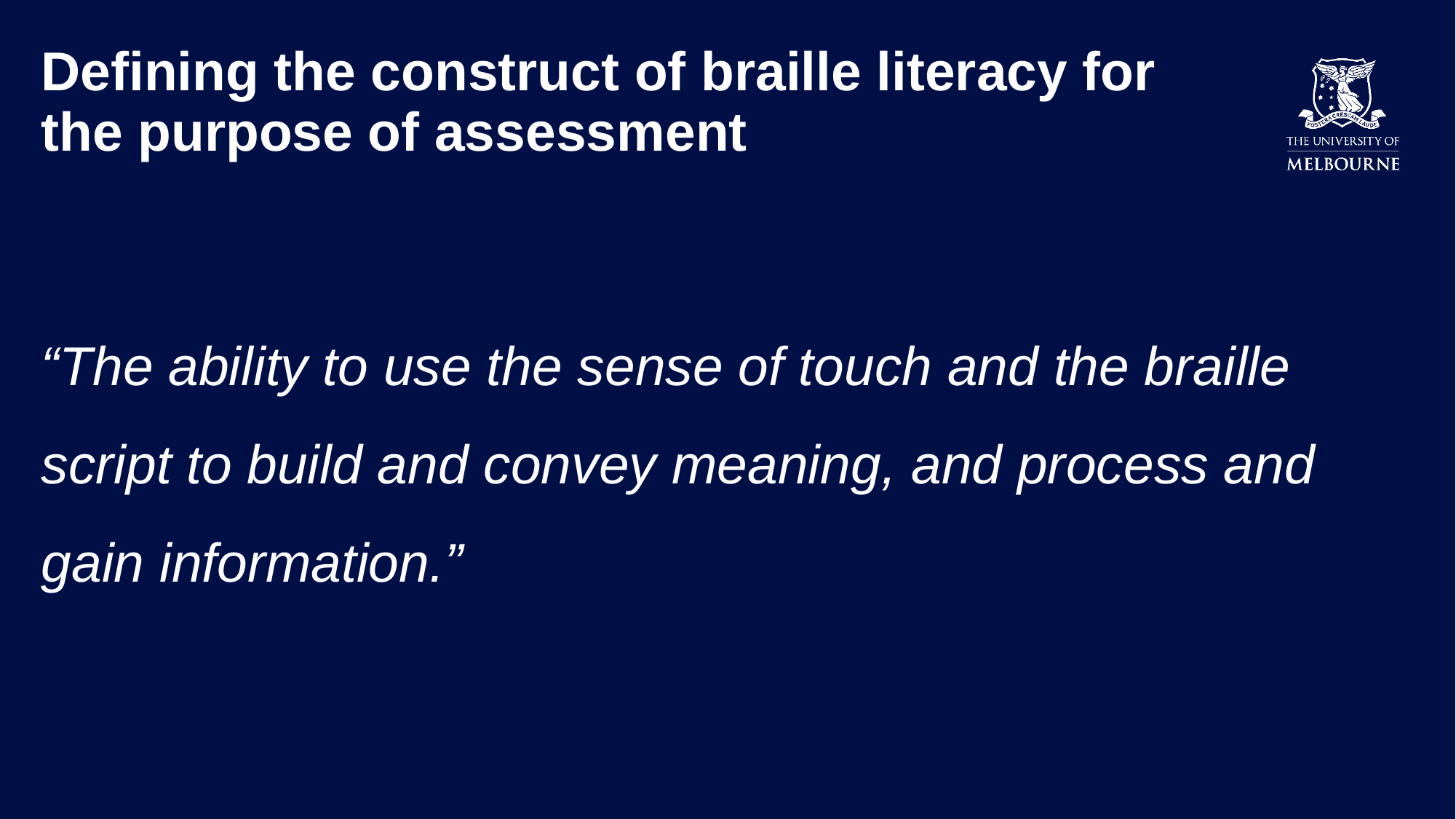

# Defining the construct of braille literacy for the purpose of assessment

“The ability to use the sense of touch and the braille script to build and convey meaning, and process and gain information.”